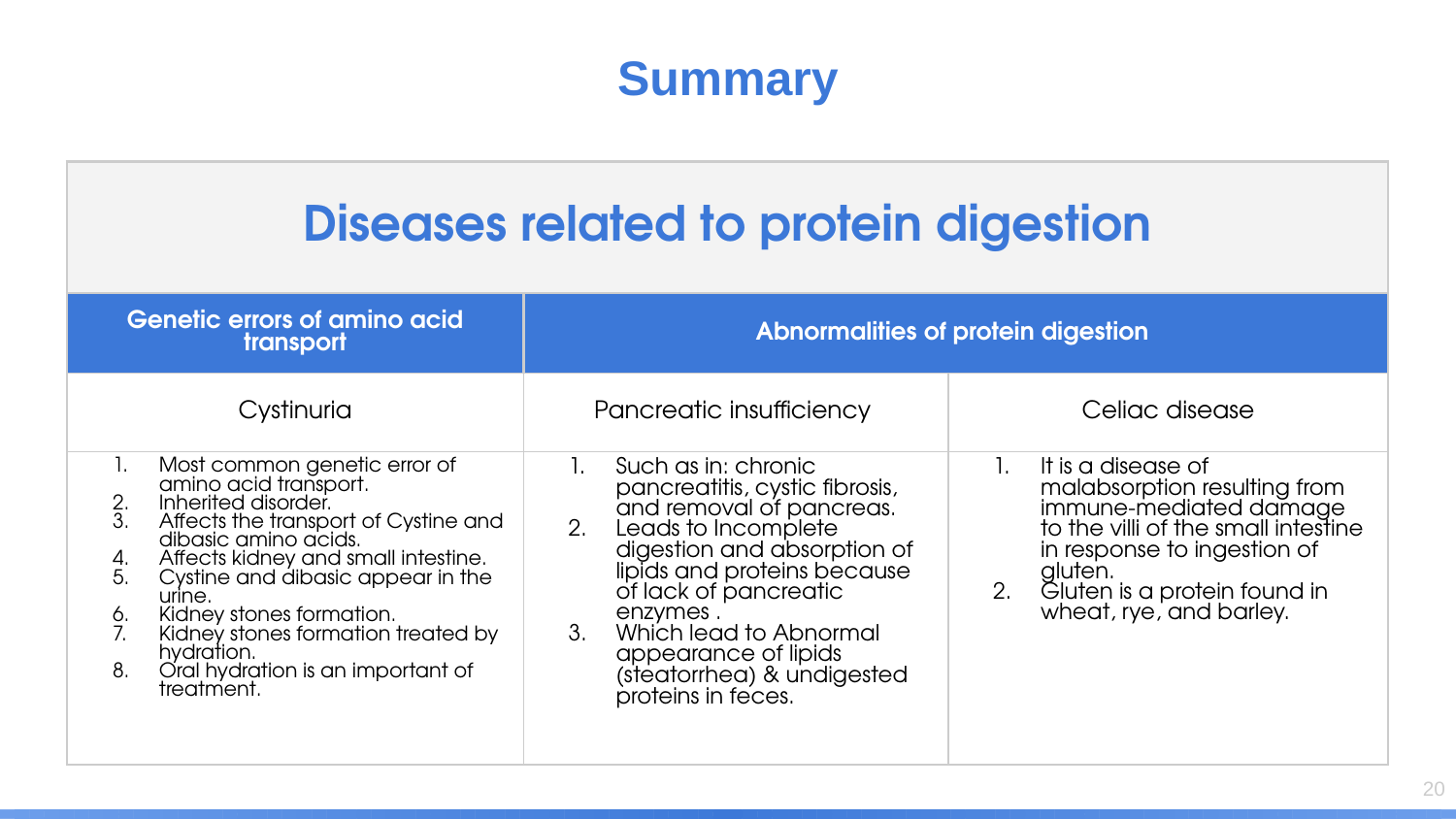

Summary
| Diseases related to protein digestion |  |  |
| --- | --- | --- |
| Genetic errors of amino acid transport | Abnormalities of protein digestion |  |
| Cystinuria | Pancreatic insufficiency | Celiac disease |
| Most common genetic error of amino acid transport. Inherited disorder. Affects the transport of Cystine and dibasic amino acids. Affects kidney and small intestine. Cystine and dibasic appear in the urine. Kidney stones formation. Kidney stones formation treated by hydration. Oral hydration is an important of treatment. | Such as in: chronic pancreatitis, cystic fibrosis, and removal of pancreas. Leads to Incomplete digestion and absorption of lipids and proteins because of lack of pancreatic enzymes . Which lead to Abnormal appearance of lipids (steatorrhea) & undigested proteins in feces. | It is a disease of malabsorption resulting from immune-mediated damage to the villi of the small intestine in response to ingestion of gluten. Gluten is a protein found in wheat, rye, and barley. |
|  |  |  |
|  |  |  |
|  |  |  |
20